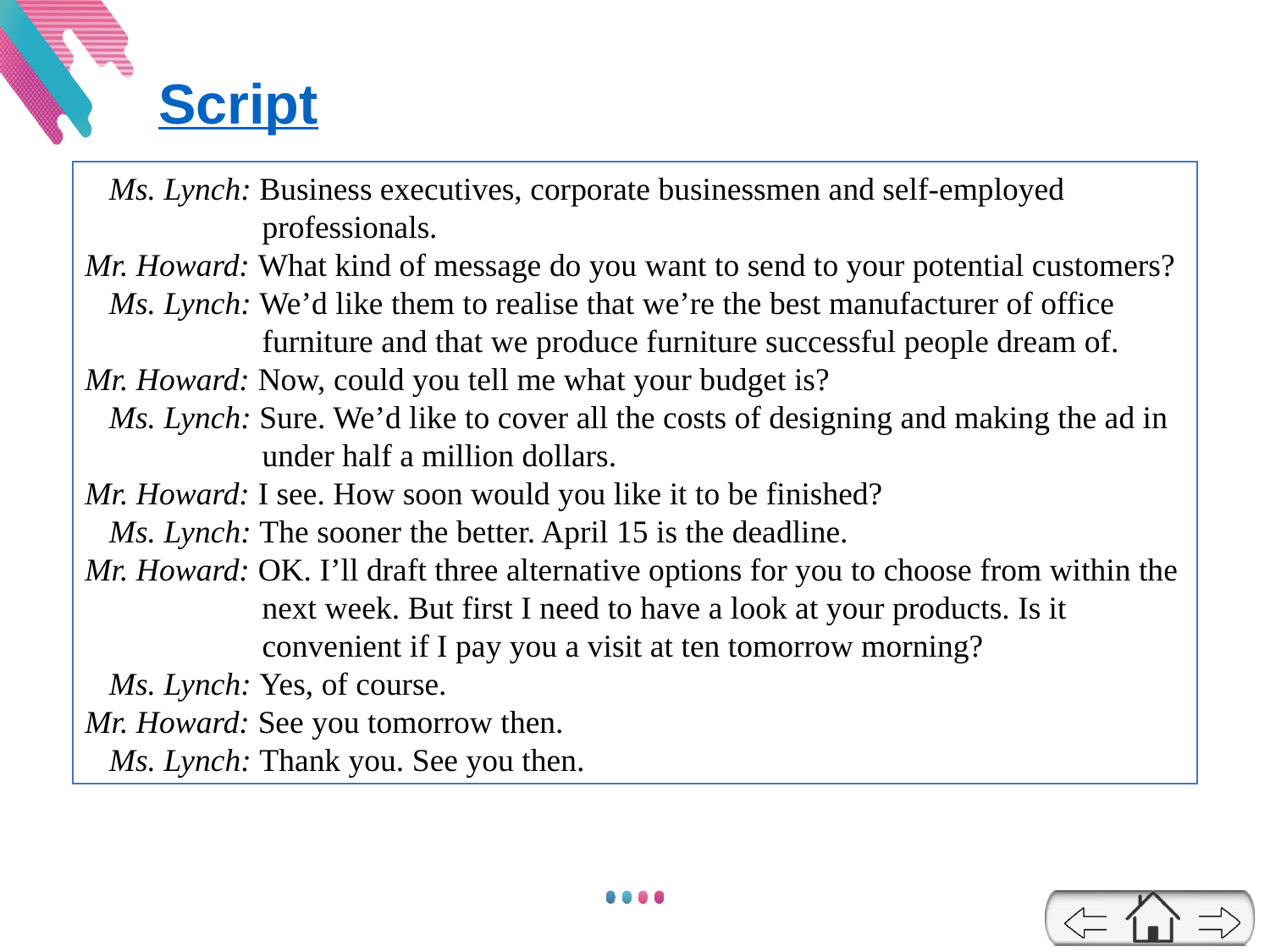

Script
   Ms. Lynch: Business executives, corporate businessmen and self-employed
                      professionals.
Mr. Howard: What kind of message do you want to send to your potential customers?
   Ms. Lynch: We’d like them to realise that we’re the best manufacturer of office
                      furniture and that we produce furniture successful people dream of.
Mr. Howard: Now, could you tell me what your budget is?
   Ms. Lynch: Sure. We’d like to cover all the costs of designing and making the ad in
                      under half a million dollars.
Mr. Howard: I see. How soon would you like it to be finished?
   Ms. Lynch: The sooner the better. April 15 is the deadline.
Mr. Howard: OK. I’ll draft three alternative options for you to choose from within the
                      next week. But first I need to have a look at your products. Is it
                      convenient if I pay you a visit at ten tomorrow morning?
   Ms. Lynch: Yes, of course.
Mr. Howard: See you tomorrow then.
   Ms. Lynch: Thank you. See you then.